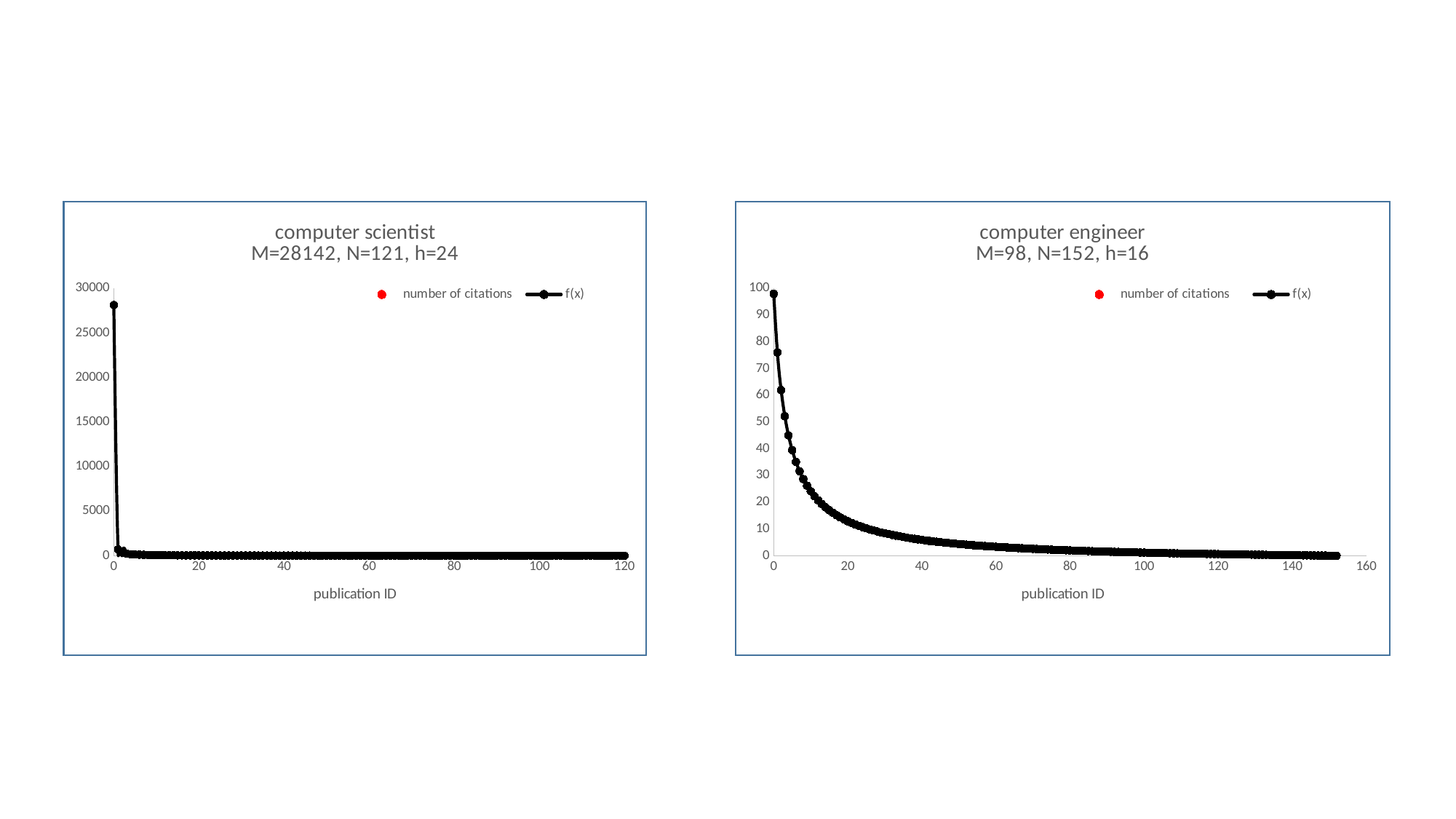

### Chart: computer scientist M=28142, N=121, h=24

| Category |  |  |
|---|---|---|

### Chart: computer engineer M=98, N=152, h=16

| Category |  |  |
|---|---|---|